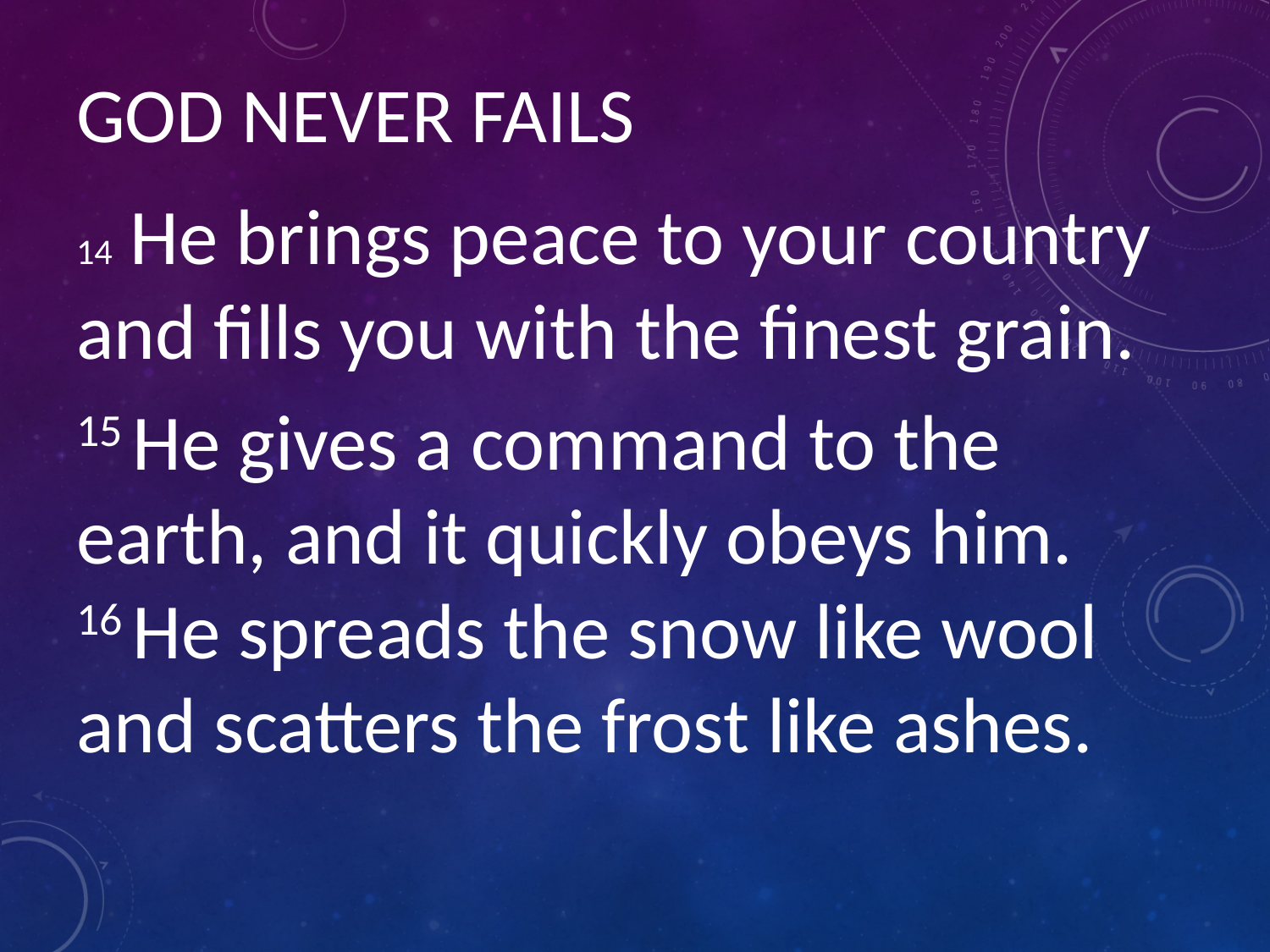

# GOD NEVER FAILS
14 He brings peace to your country
and fills you with the finest grain.
15 He gives a command to the earth, and it quickly obeys him.
16 He spreads the snow like wool
and scatters the frost like ashes.